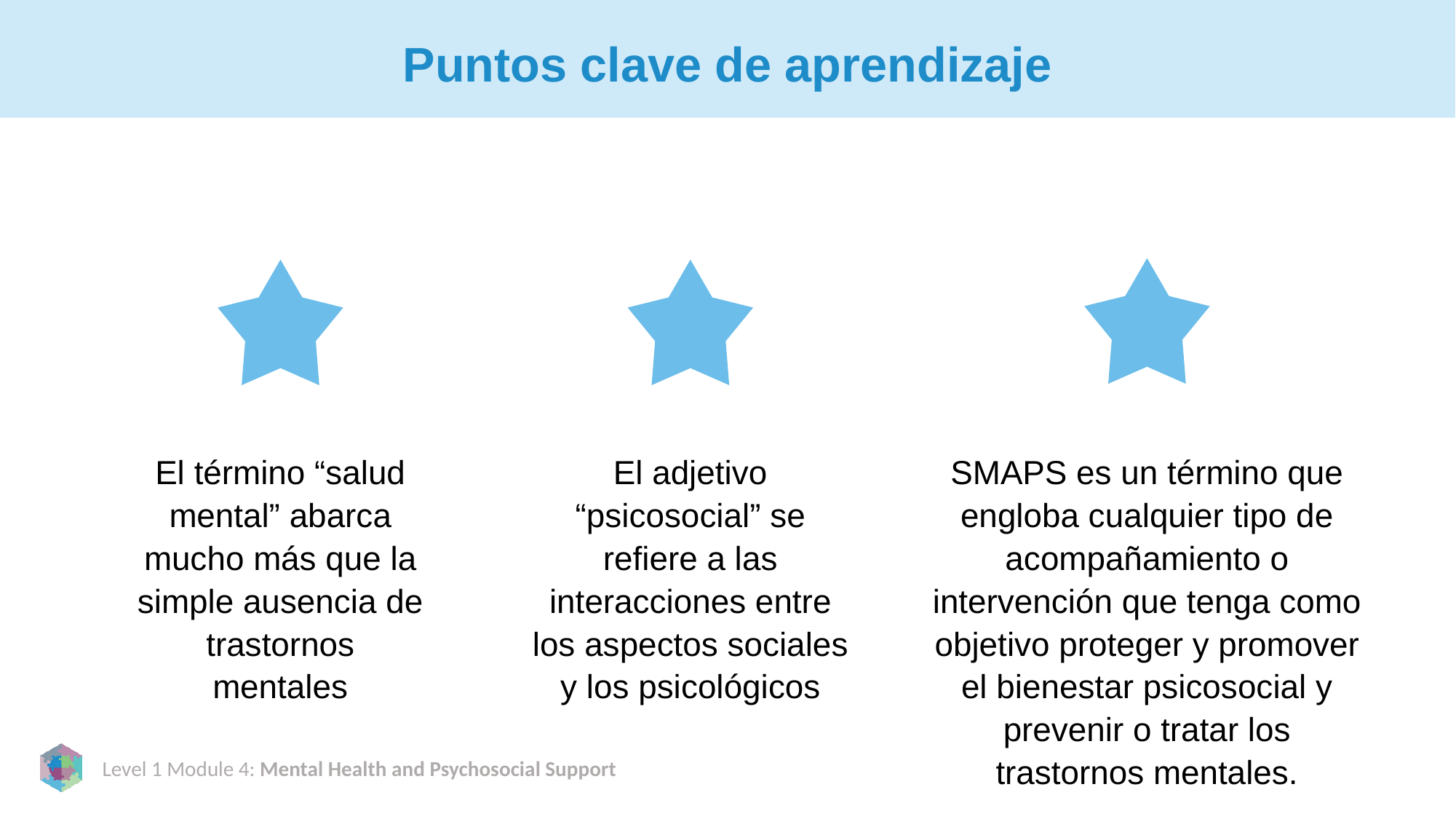

# Puntos clave de aprendizaje

El término “salud mental” abarca mucho más que la simple ausencia de trastornos mentales
El adjetivo “psicosocial” se refiere a las interacciones entre los aspectos sociales y los psicológicos
SMAPS es un término que engloba cualquier tipo de acompañamiento o intervención que tenga como objetivo proteger y promover el bienestar psicosocial y prevenir o tratar los trastornos mentales.